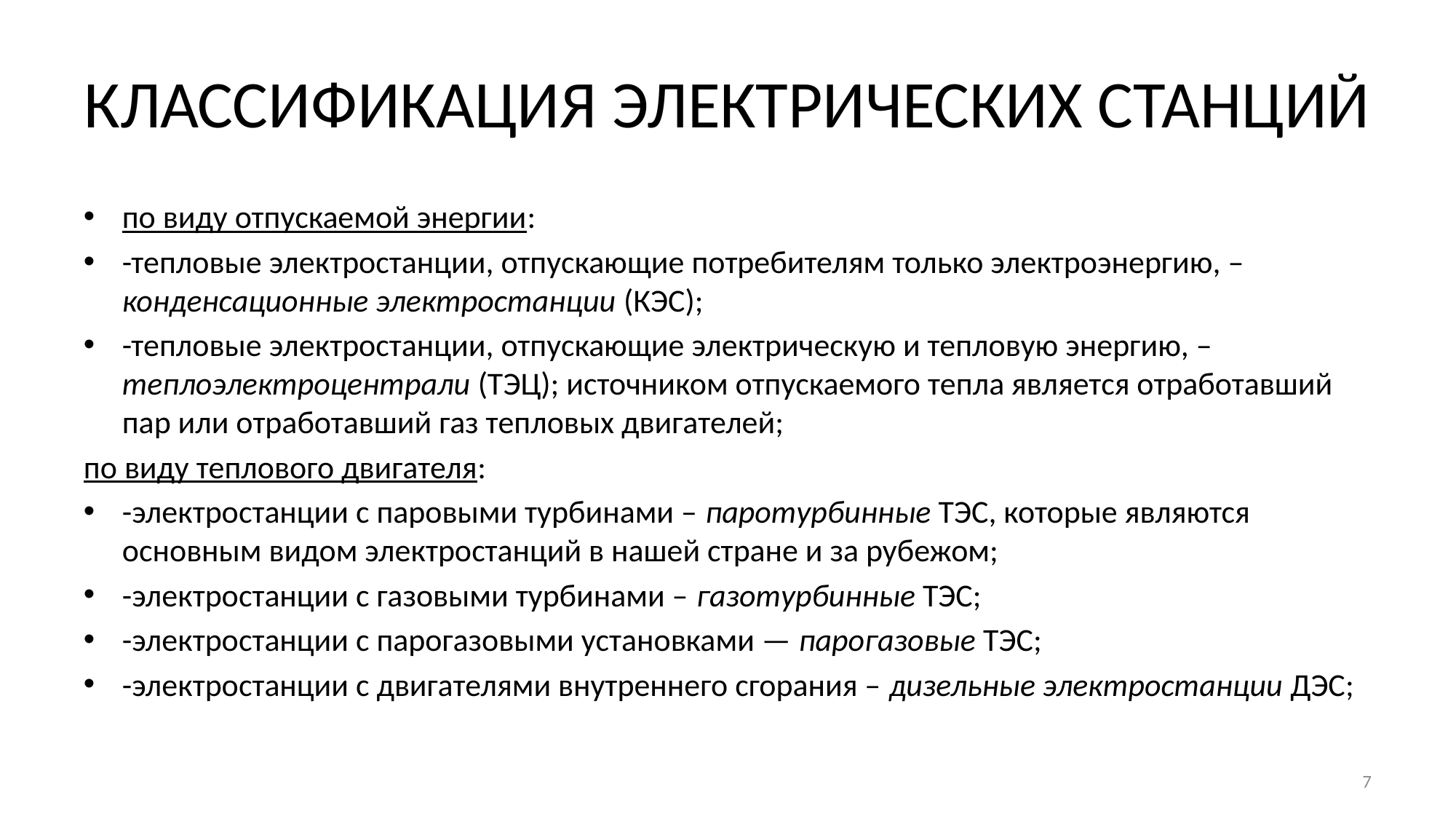

# КЛАССИФИКАЦИЯ ЭЛЕКТРИЧЕСКИХ СТАНЦИЙ
по виду отпускаемой энергии:
-тепловые электростанции, отпускающие потребителям только электроэнергию, – конденсационные электростанции (КЭС);
-тепловые электростанции, отпускающие электрическую и тепловую энергию, – теплоэлектроцентрали (ТЭЦ); источником отпускаемого тепла является отработавший пар или отработавший газ тепловых двигателей;
по виду теплового двигателя:
-электростанции с паровыми турбинами – паротурбинные ТЭС, которые являются основным видом электростанций в нашей стране и за рубежом;
-электростанции с газовыми турбинами – газотурбинные ТЭС;
-электростанции с парогазовыми установками — парогазовые ТЭС;
-электростанции с двигателями внутреннего сгорания – дизельные электростанции ДЭС;

7